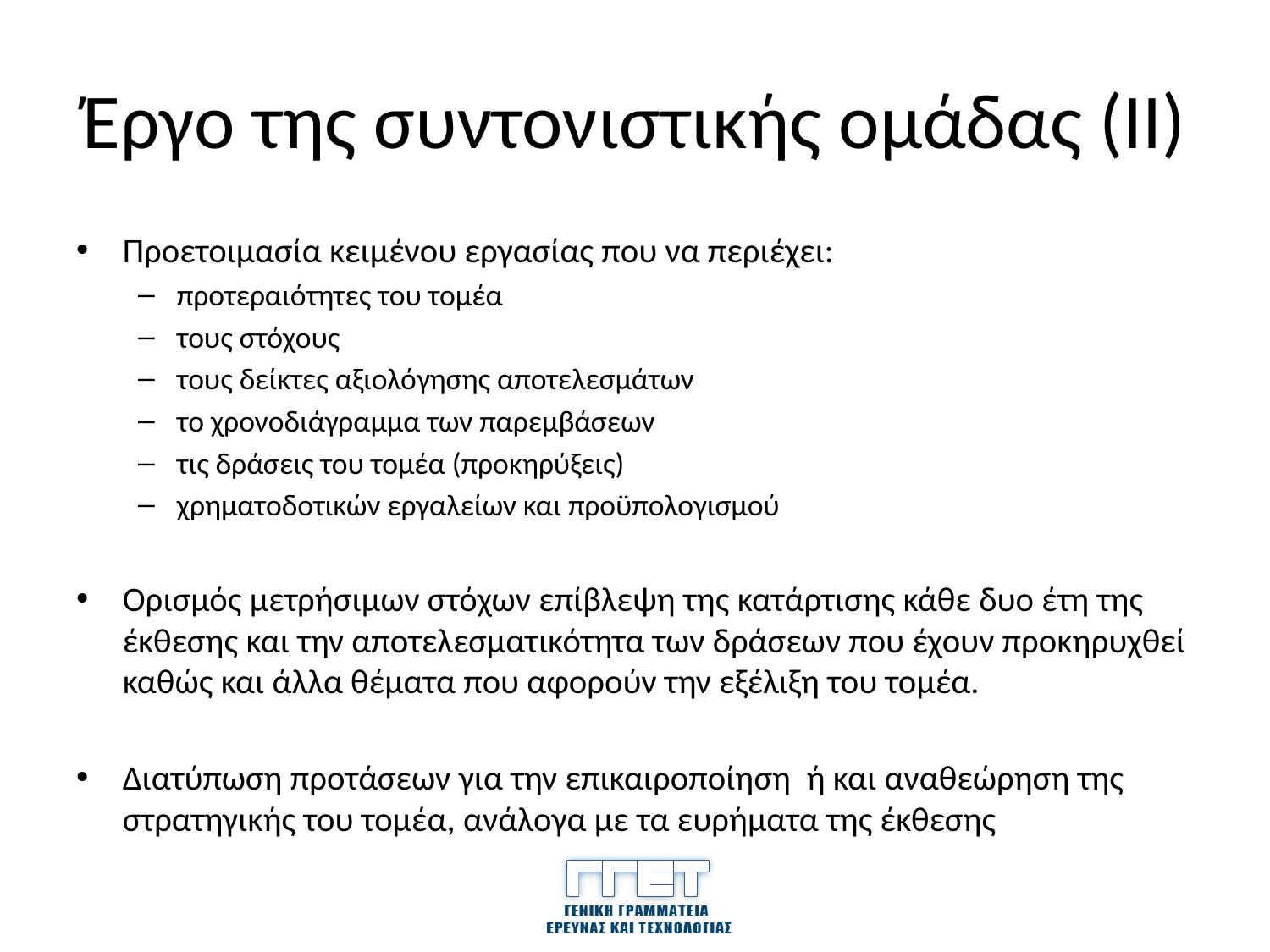

# Έργο της συντονιστικής ομάδας (ΙΙ)
Προετοιμασία κειμένου εργασίας που να περιέχει:
προτεραιότητες του τομέα
τους στόχους
τους δείκτες αξιολόγησης αποτελεσμάτων
το χρονοδιάγραμμα των παρεμβάσεων
τις δράσεις του τομέα (προκηρύξεις)
χρηματοδοτικών εργαλείων και προϋπολογισμού

Ορισμός μετρήσιμων στόχων επίβλεψη της κατάρτισης κάθε δυο έτη της  έκθεσης και την αποτελεσματικότητα των δράσεων που έχουν προκηρυχθεί καθώς και άλλα θέματα που αφορούν την εξέλιξη του τομέα.

Διατύπωση προτάσεων για την επικαιροποίηση  ή και αναθεώρηση της στρατηγικής του τομέα, ανάλογα με τα ευρήματα της έκθεσης